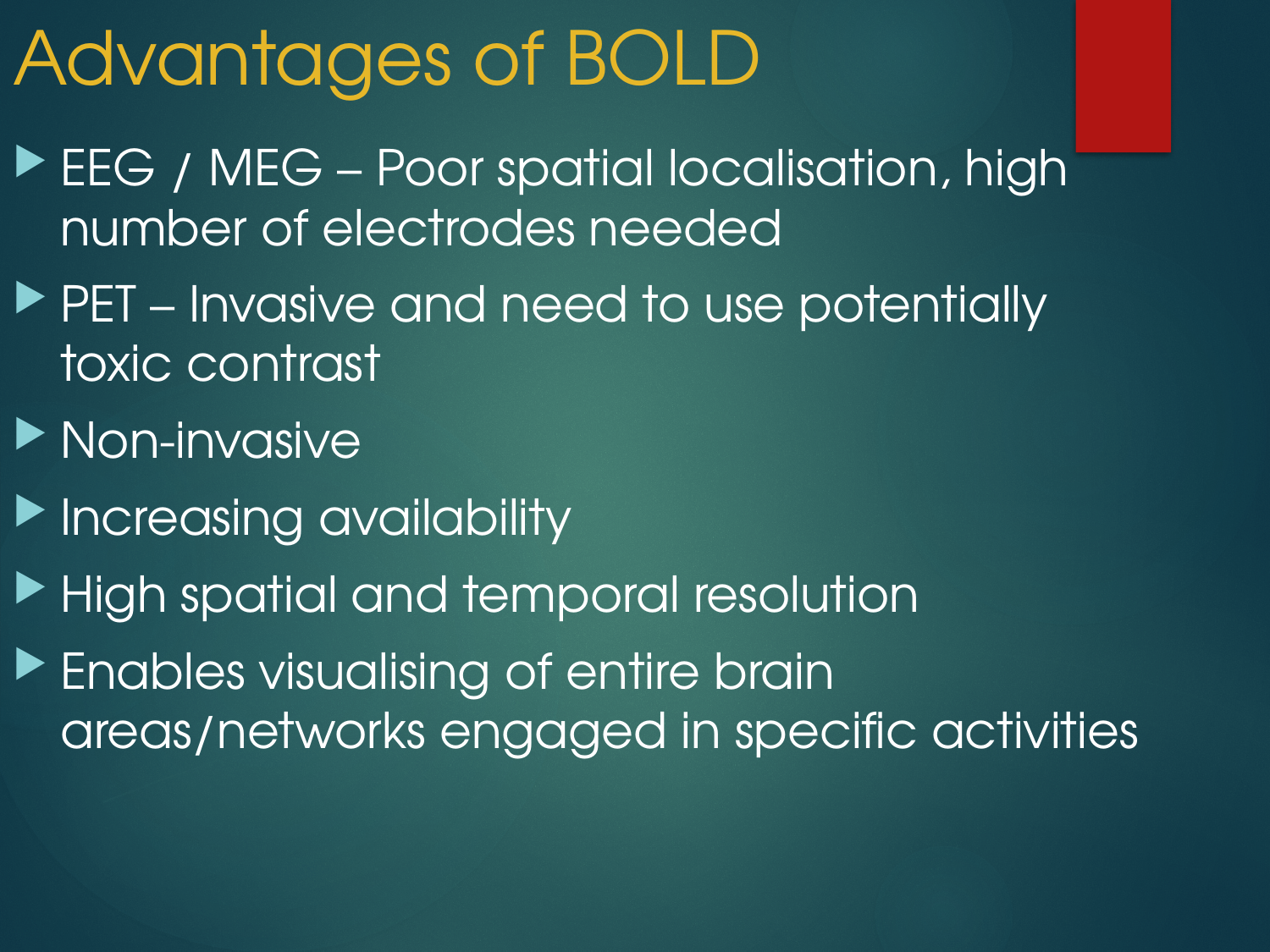

# Advantages of BOLD
EEG / MEG – Poor spatial localisation, high number of electrodes needed
PET – Invasive and need to use potentially toxic contrast
Non-invasive
Increasing availability
High spatial and temporal resolution
Enables visualising of entire brain areas/networks engaged in specific activities